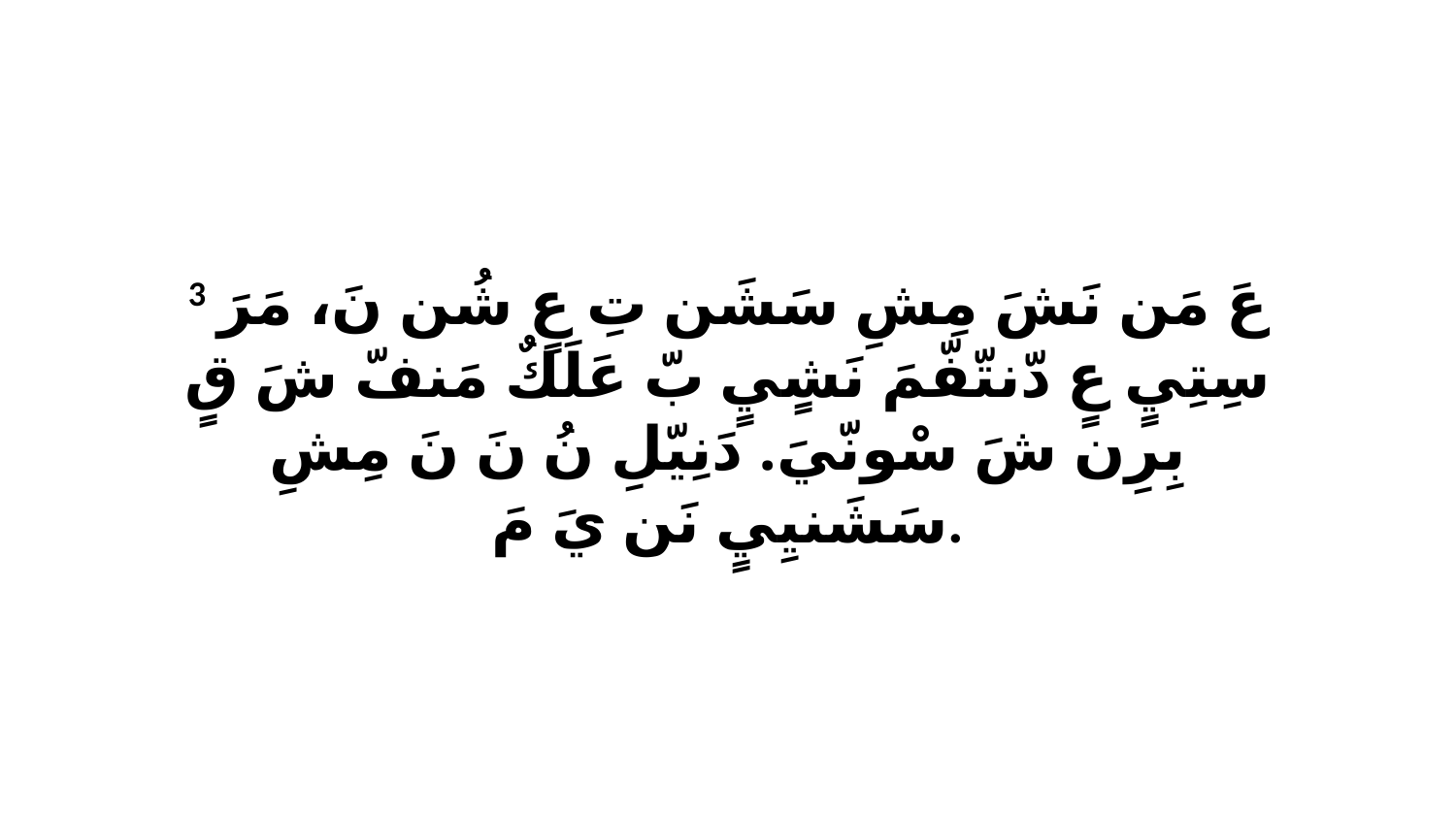

3 عَ مَن نَشَ مِشِ سَشَن تِ عٍ شُن نَ، مَرَ سِتِيٍ عٍ دّنتّفّمَ نَشٍيٍ بّ عَلَكٌ مَنفّ شَ قٍ بِرِن شَ سْونّيَ. دَنِيّلِ نُ نَ نَ مِشِ سَشَنيِيٍ نَن يَ مَ.